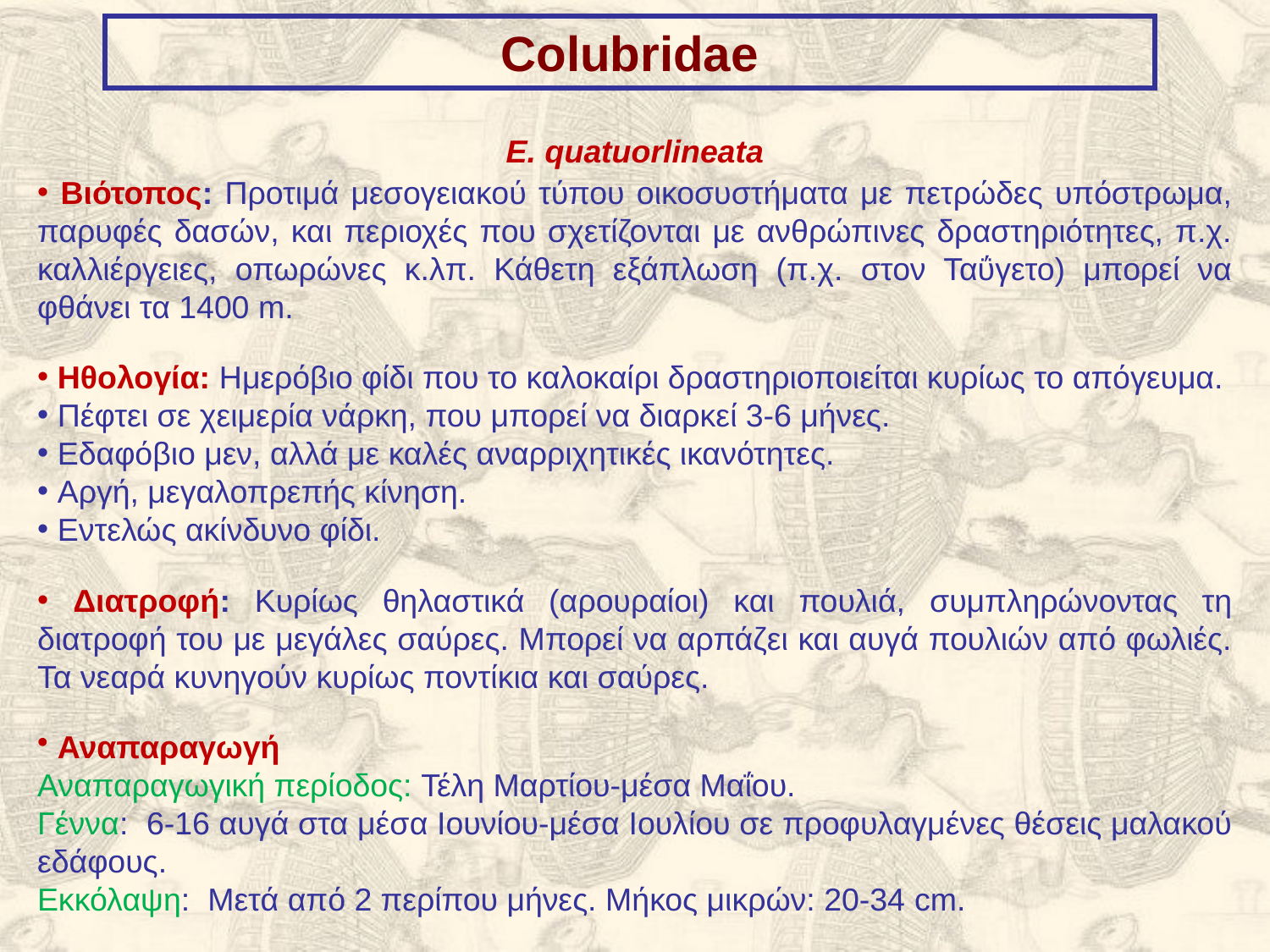

Colubridae
E. quatuorlineata
 Βιότοπος: Προτιμά μεσογειακού τύπου οικοσυστήματα με πετρώδες υπόστρωμα, παρυφές δασών, και περιοχές που σχετίζονται με ανθρώπινες δραστηριότητες, π.χ. καλλιέργειες, οπωρώνες κ.λπ. Κάθετη εξάπλωση (π.χ. στον Ταΰγετο) μπορεί να φθάνει τα 1400 m.
 Ηθολογία: Ημερόβιο φίδι που το καλοκαίρι δραστηριοποιείται κυρίως το απόγευμα.
 Πέφτει σε χειμερία νάρκη, που μπορεί να διαρκεί 3-6 μήνες.
 Εδαφόβιο μεν, αλλά με καλές αναρριχητικές ικανότητες.
 Αργή, μεγαλοπρεπής κίνηση.
 Εντελώς ακίνδυνο φίδι.
 Διατροφή: Κυρίως θηλαστικά (αρουραίοι) και πουλιά, συμπληρώνοντας τη διατροφή του με μεγάλες σαύρες. Μπορεί να αρπάζει και αυγά πουλιών από φωλιές. Τα νεαρά κυνηγούν κυρίως ποντίκια και σαύρες.
 Αναπαραγωγή
Αναπαραγωγική περίοδος: Τέλη Μαρτίου-μέσα Μαΐου.
Γέννα:  6-16 αυγά στα μέσα Ιουνίου-μέσα Ιουλίου σε προφυλαγμένες θέσεις μαλακού εδάφους.
Εκκόλαψη:  Μετά από 2 περίπου μήνες. Μήκος μικρών: 20-34 cm.